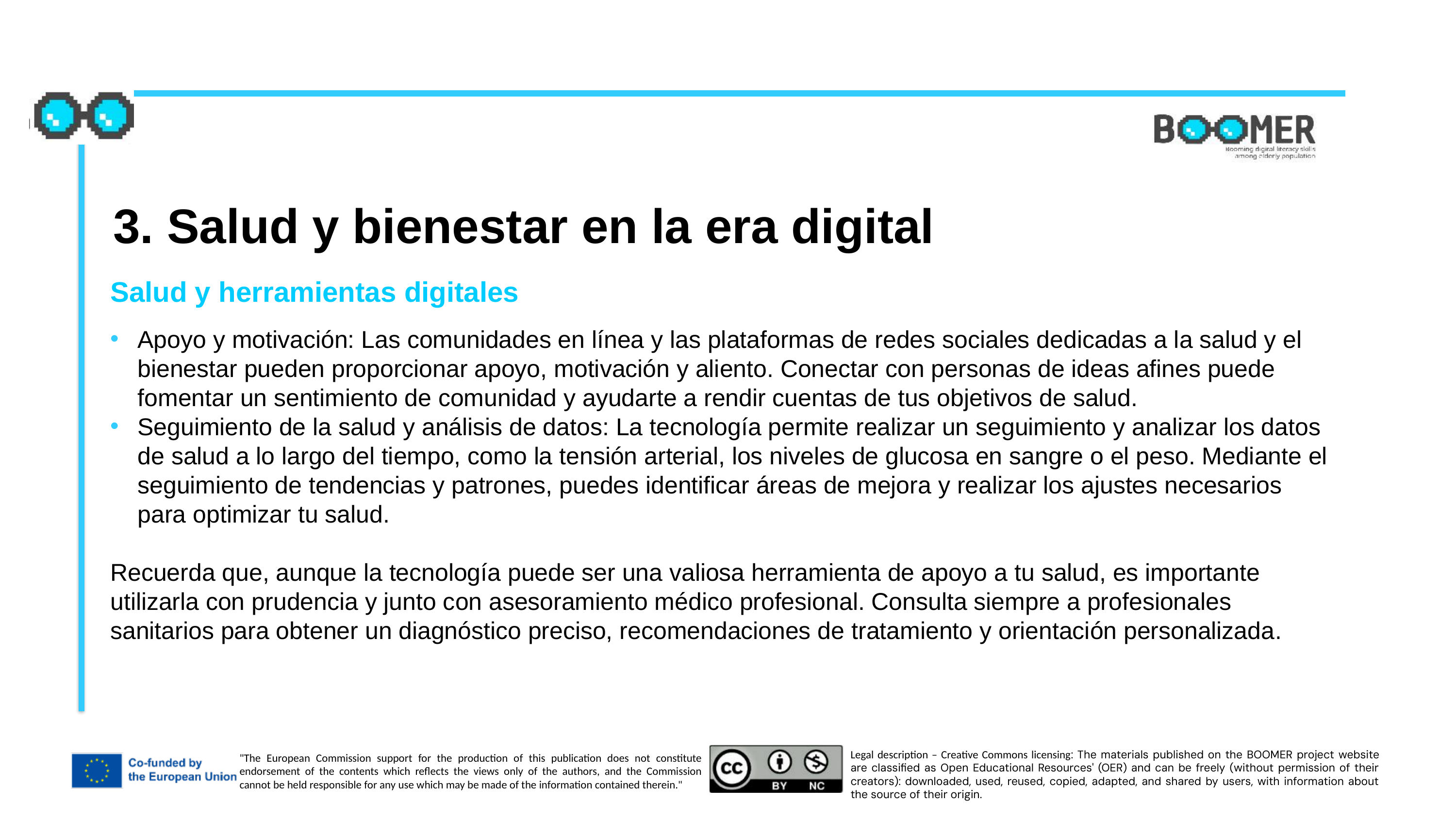

3. Salud y bienestar en la era digital
Salud y herramientas digitales
Apoyo y motivación: Las comunidades en línea y las plataformas de redes sociales dedicadas a la salud y el bienestar pueden proporcionar apoyo, motivación y aliento. Conectar con personas de ideas afines puede fomentar un sentimiento de comunidad y ayudarte a rendir cuentas de tus objetivos de salud.
Seguimiento de la salud y análisis de datos: La tecnología permite realizar un seguimiento y analizar los datos de salud a lo largo del tiempo, como la tensión arterial, los niveles de glucosa en sangre o el peso. Mediante el seguimiento de tendencias y patrones, puedes identificar áreas de mejora y realizar los ajustes necesarios para optimizar tu salud.

Recuerda que, aunque la tecnología puede ser una valiosa herramienta de apoyo a tu salud, es importante utilizarla con prudencia y junto con asesoramiento médico profesional. Consulta siempre a profesionales sanitarios para obtener un diagnóstico preciso, recomendaciones de tratamiento y orientación personalizada.